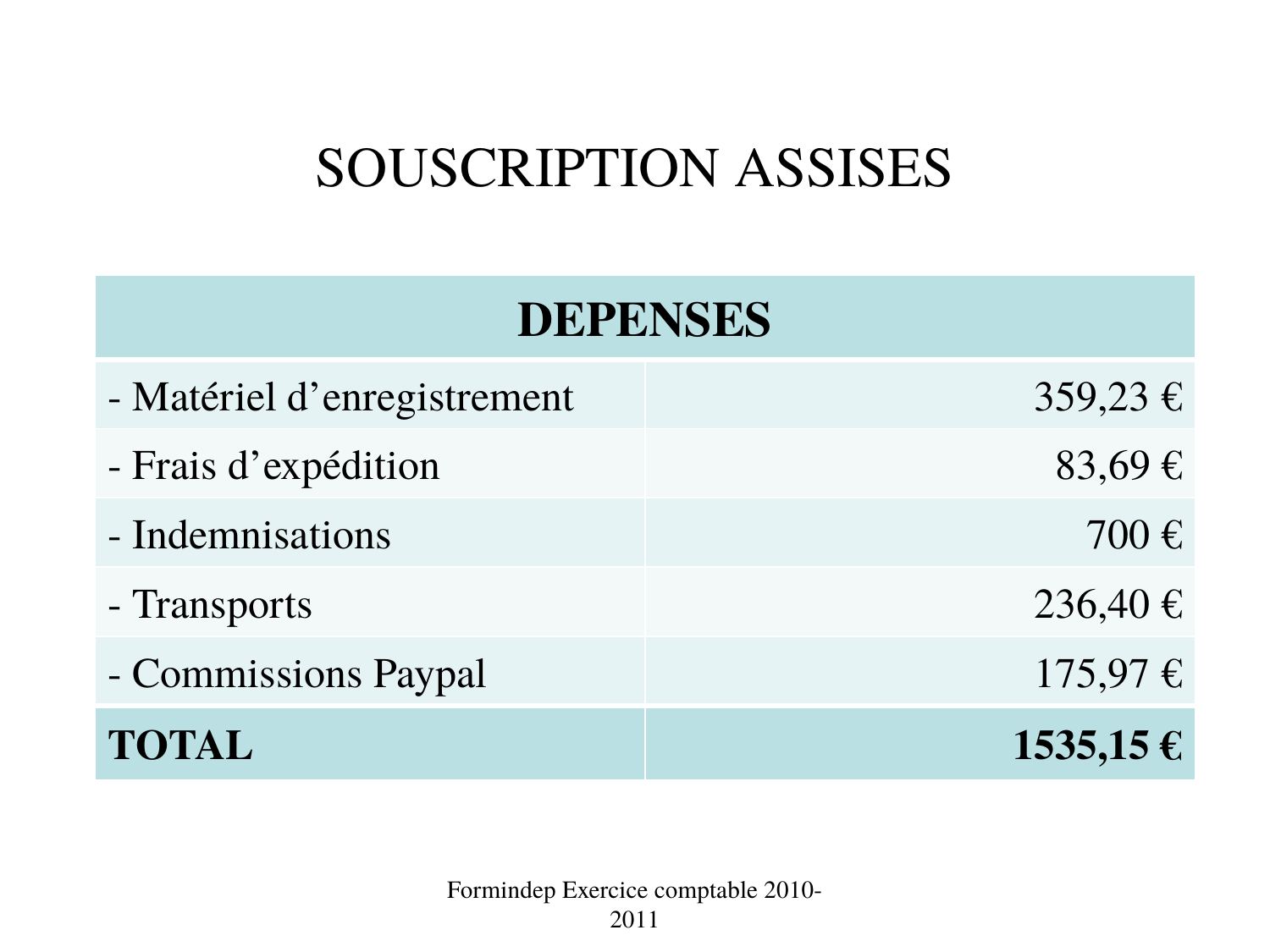

# SOUSCRIPTION ASSISES
| DEPENSES |  |
| --- | --- |
| - Matériel d’enregistrement | 359,23 € |
| - Frais d’expédition | 83,69 € |
| - Indemnisations | 700 € |
| - Transports | 236,40 € |
| - Commissions Paypal | 175,97 € |
| TOTAL | 1535,15 € |
Formindep Exercice comptable 2010-2011